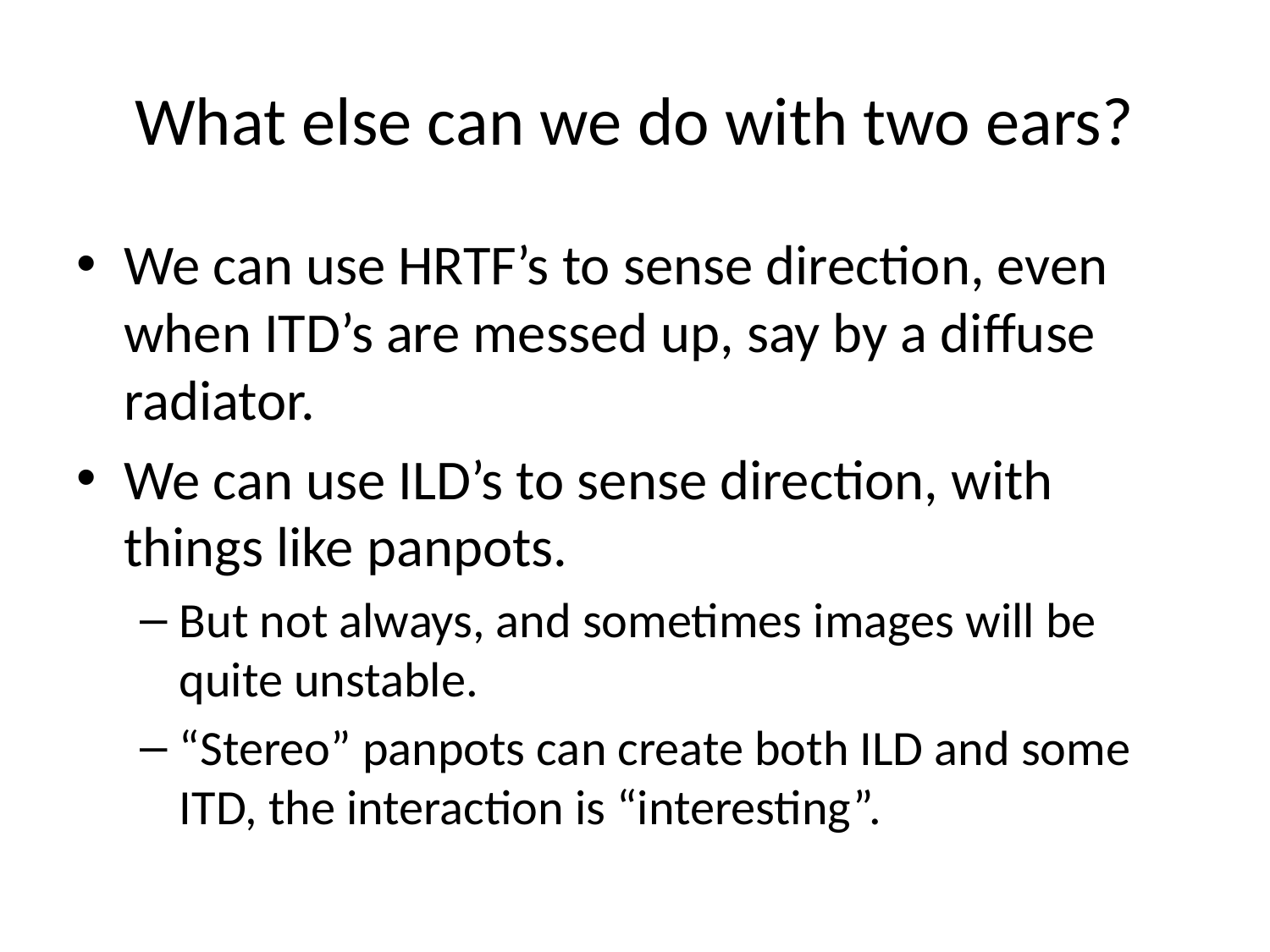

# What else can we do with two ears?
We can use HRTF’s to sense direction, even when ITD’s are messed up, say by a diffuse radiator.
We can use ILD’s to sense direction, with things like panpots.
But not always, and sometimes images will be quite unstable.
“Stereo” panpots can create both ILD and some ITD, the interaction is “interesting”.